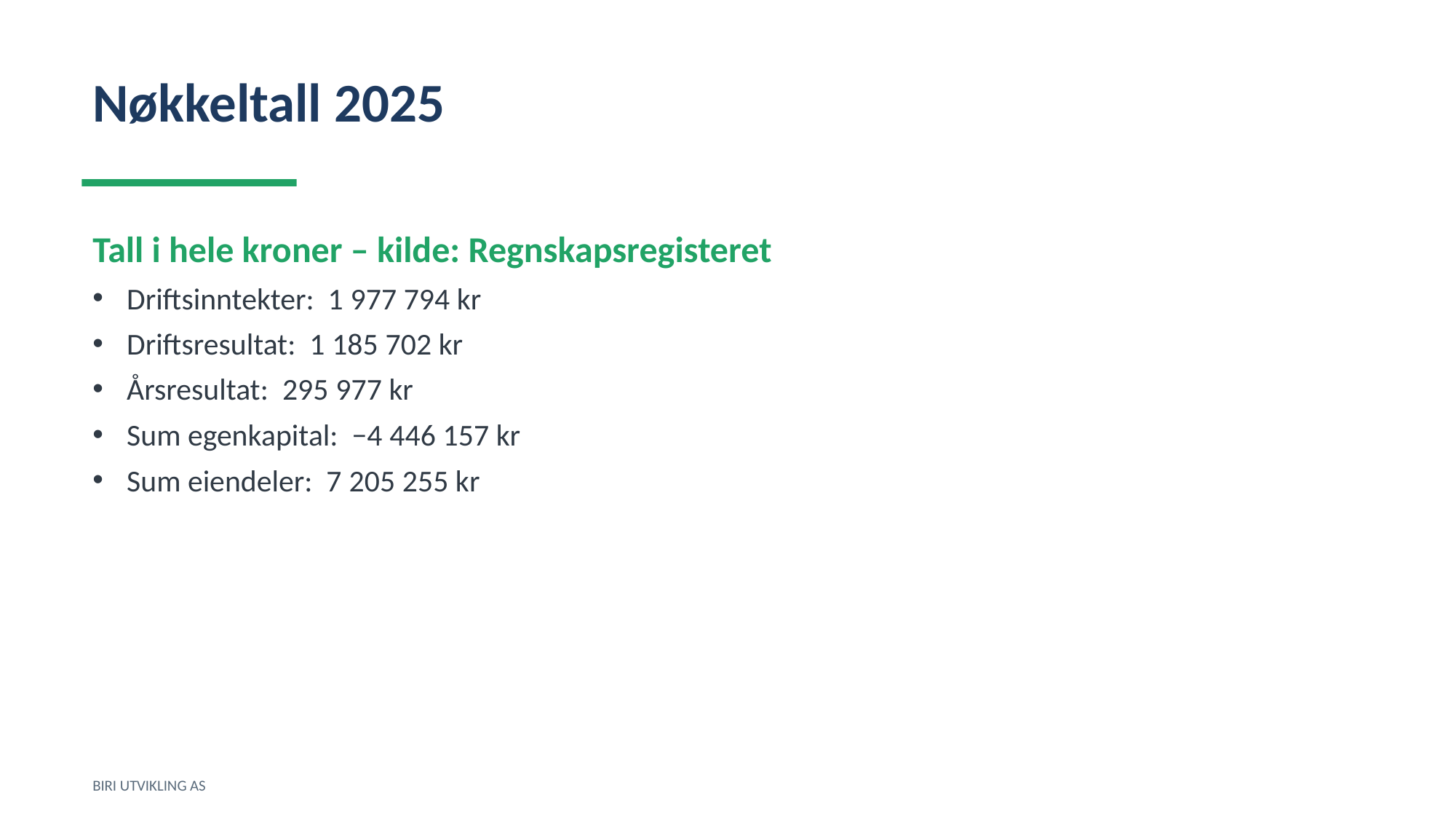

Nøkkeltall 2025

Tall i hele kroner – kilde: Regnskapsregisteret
Driftsinntekter:  1 977 794 kr
Driftsresultat:  1 185 702 kr
Årsresultat:  295 977 kr
Sum egenkapital:  −4 446 157 kr
Sum eiendeler:  7 205 255 kr
BIRI UTVIKLING AS